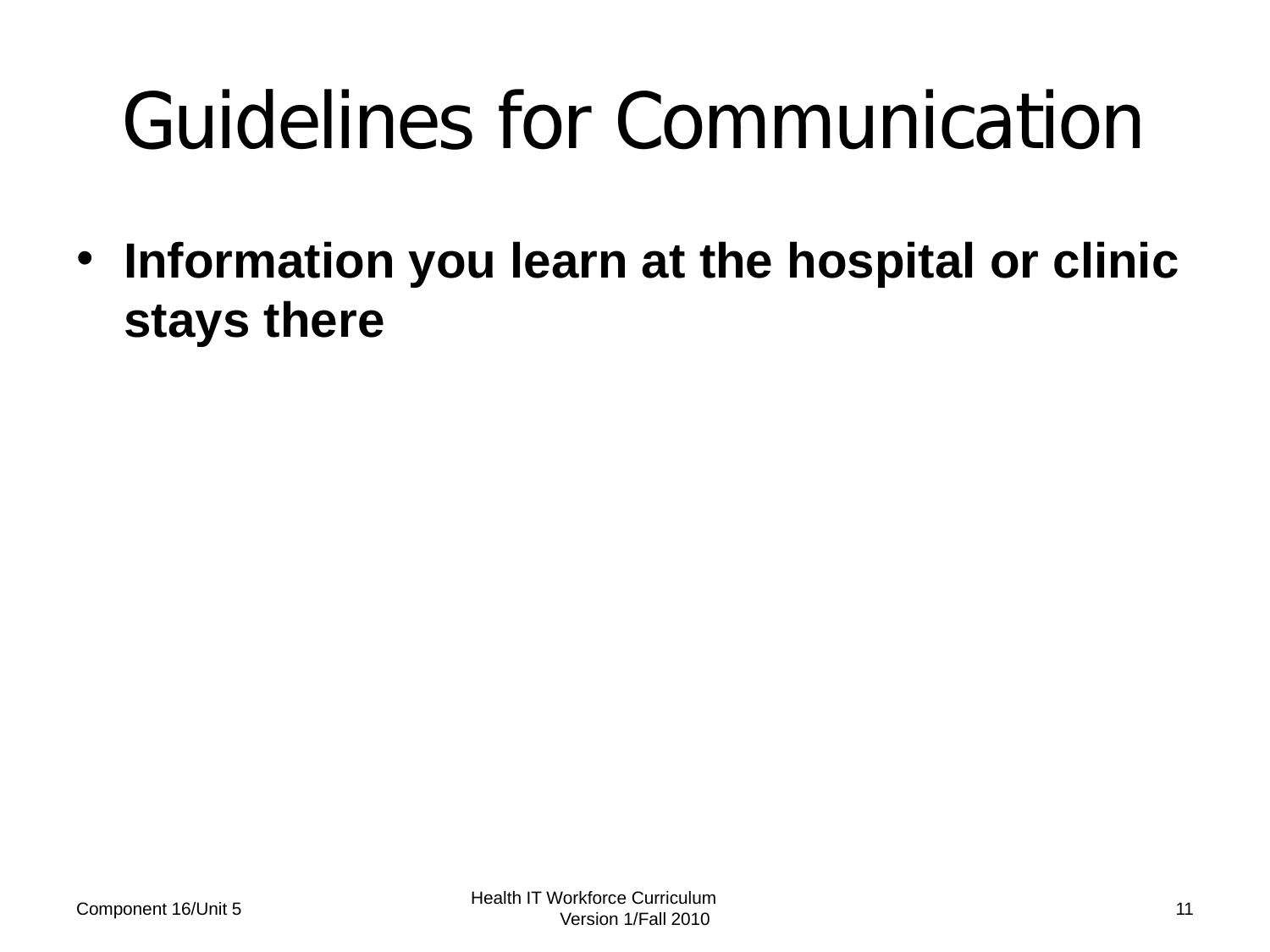

# Guidelines for Communication
Information you learn at the hospital or clinic stays there
Component 16/Unit 5
Health IT Workforce Curriculum                  Version 1/Fall 2010
11